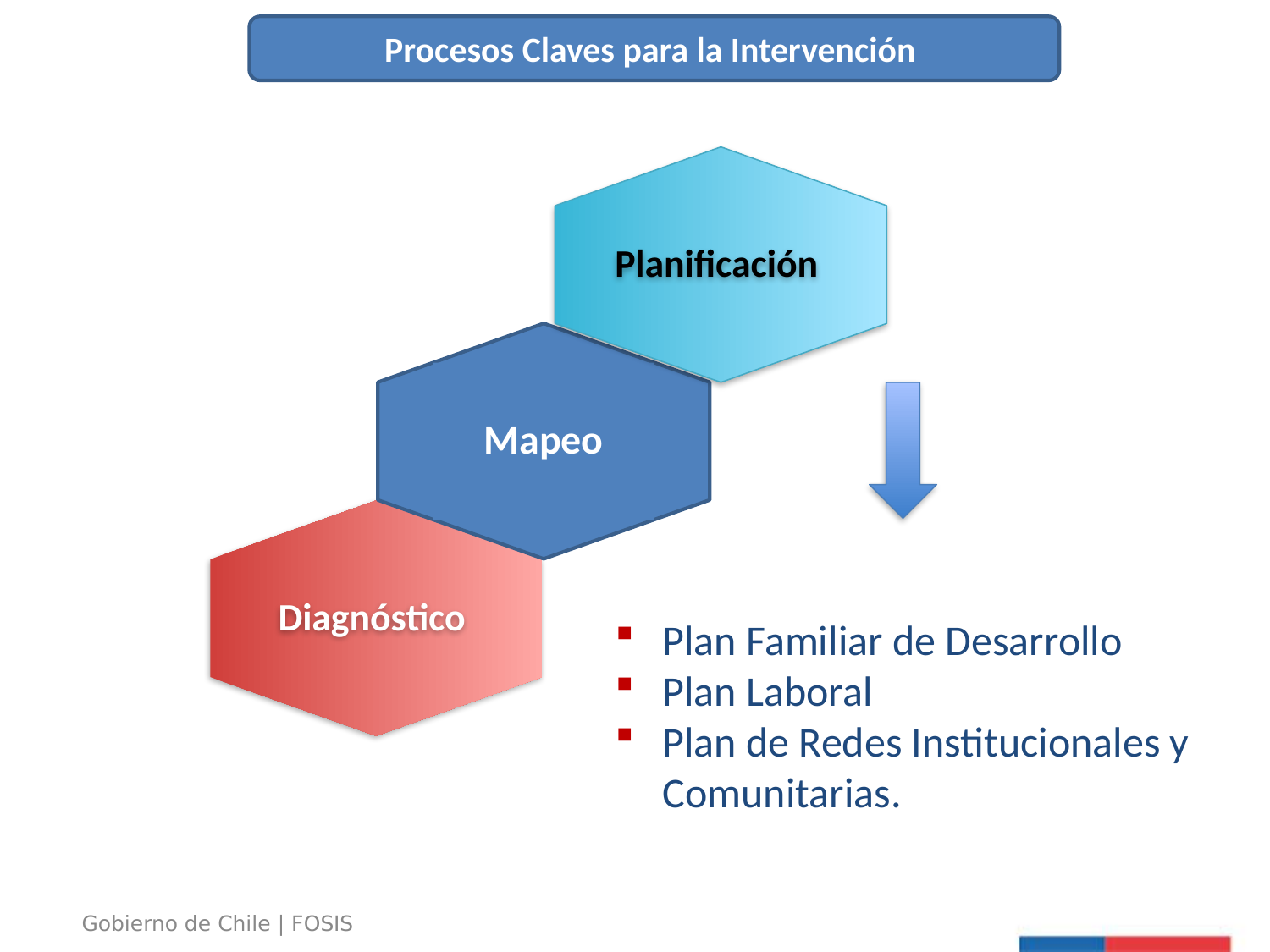

Procesos Claves para la Intervención

Planificación

Mapeo

Diagnóstico
Plan Familiar de Desarrollo
Plan Laboral
Plan de Redes Institucionales y Comunitarias.